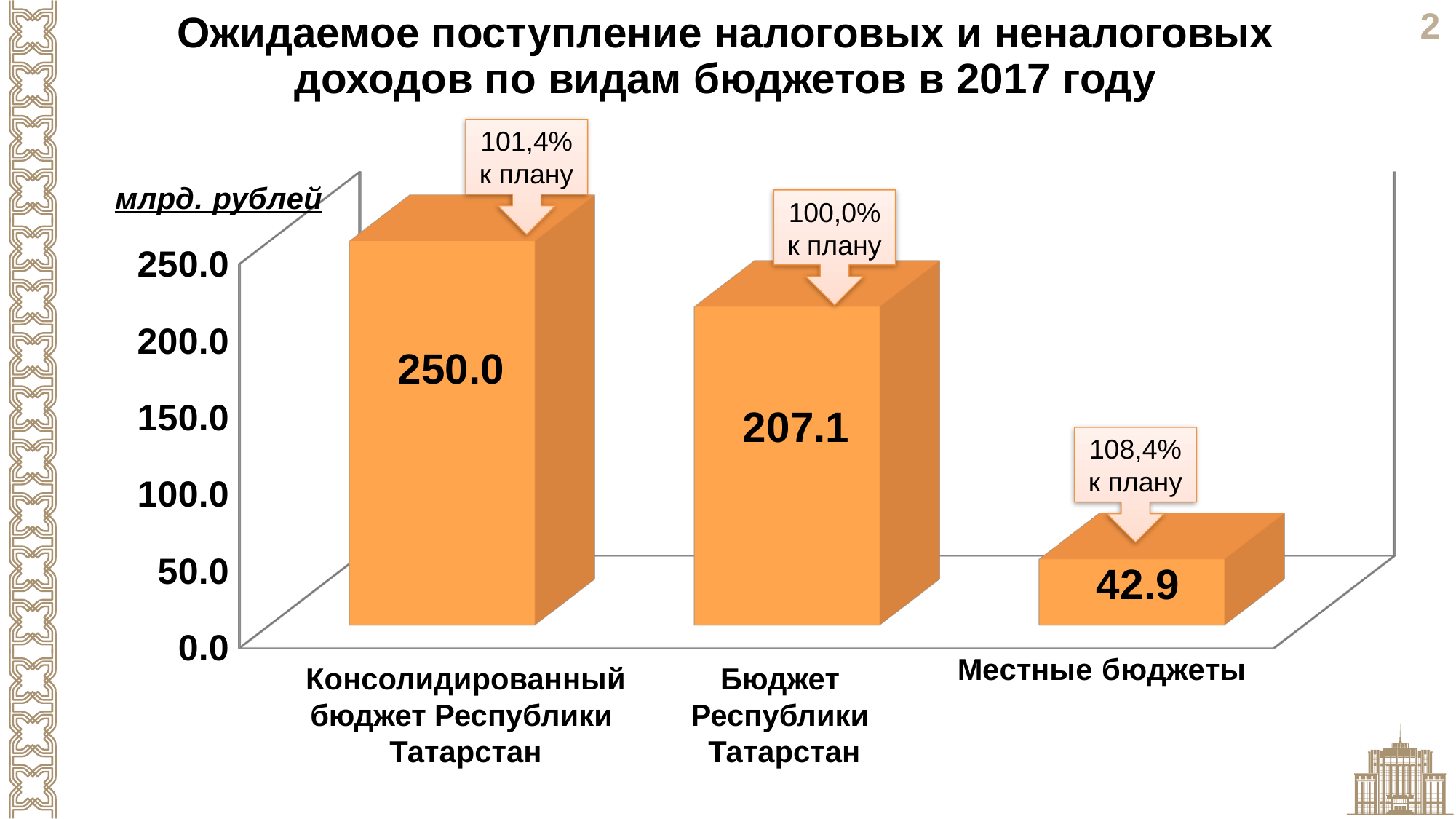

Ожидаемое поступление налоговых и неналоговых доходов по видам бюджетов в 2017 году

[unsupported chart]

101,4%
к плану
100,0%
к плану
108,4%
к плану
Консолидированный
бюджет Республики
Татарстан
Бюджет
Республики
Татарстан